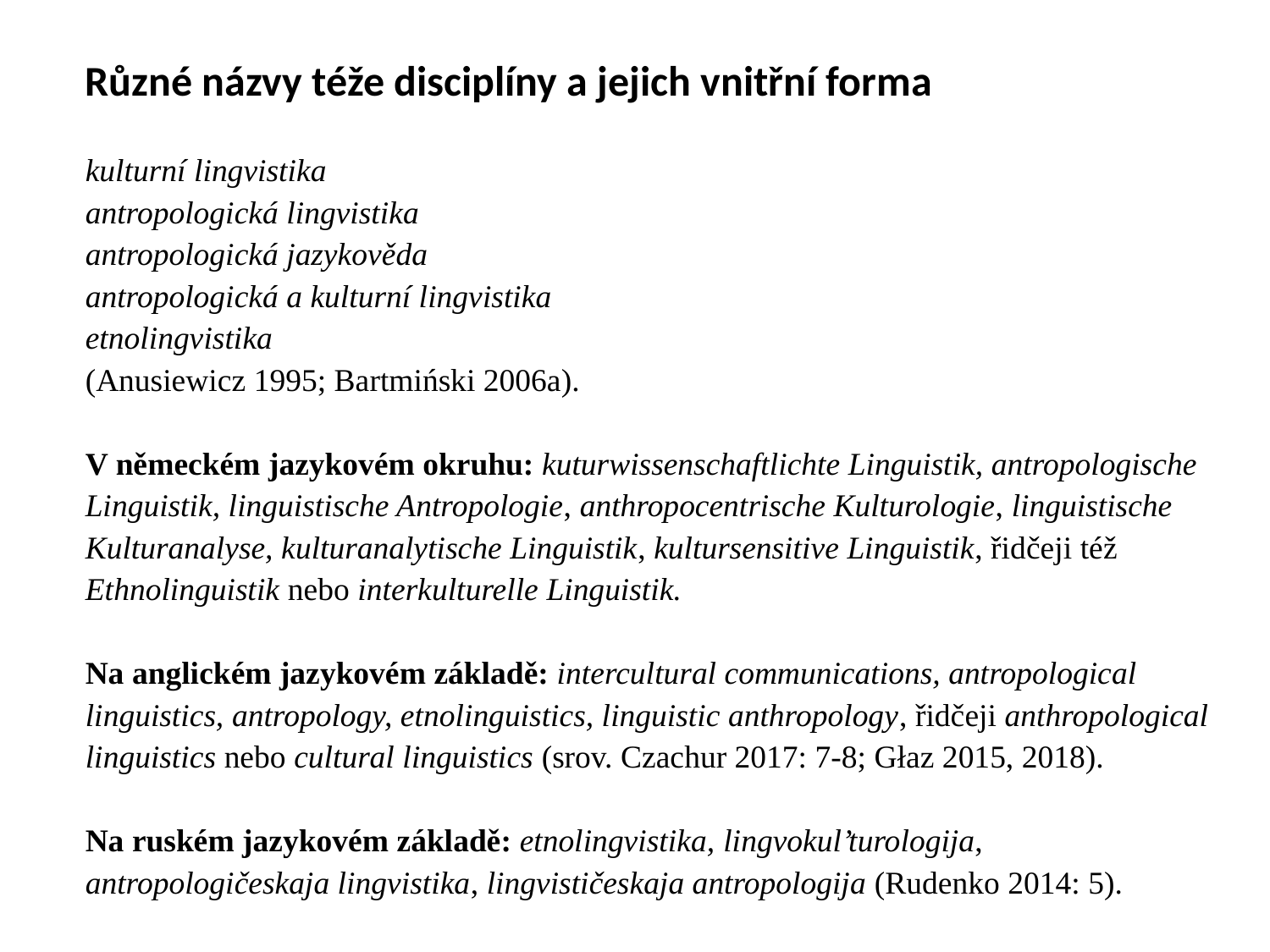

:
Různé názvy téže disciplíny a jejich vnitřní forma

kulturní lingvistika
antropologická lingvistika
antropologická jazykověda
antropologická a kulturní lingvistika
etnolingvistika
(Anusiewicz 1995; Bartmiński 2006a).

V německém jazykovém okruhu: kuturwissenschaftlichte Linguistik, antropologische Linguistik, linguistische Antropologie, anthropocentrische Kulturologie, linguistische Kulturanalyse, kulturanalytische Linguistik, kultursensitive Linguistik, řidčeji též Ethnolinguistik nebo interkulturelle Linguistik.

Na anglickém jazykovém základě: intercultural communications, antropological linguistics, antropology, etnolinguistics, linguistic anthropology, řidčeji anthropological linguistics nebo cultural linguistics (srov. Czachur 2017: 7-8; Głaz 2015, 2018).

Na ruském jazykovém základě: etnolingvistika, lingvokul’turologija, antropologičeskaja lingvistika, lingvističeskaja antropologija (Rudenko 2014: 5).